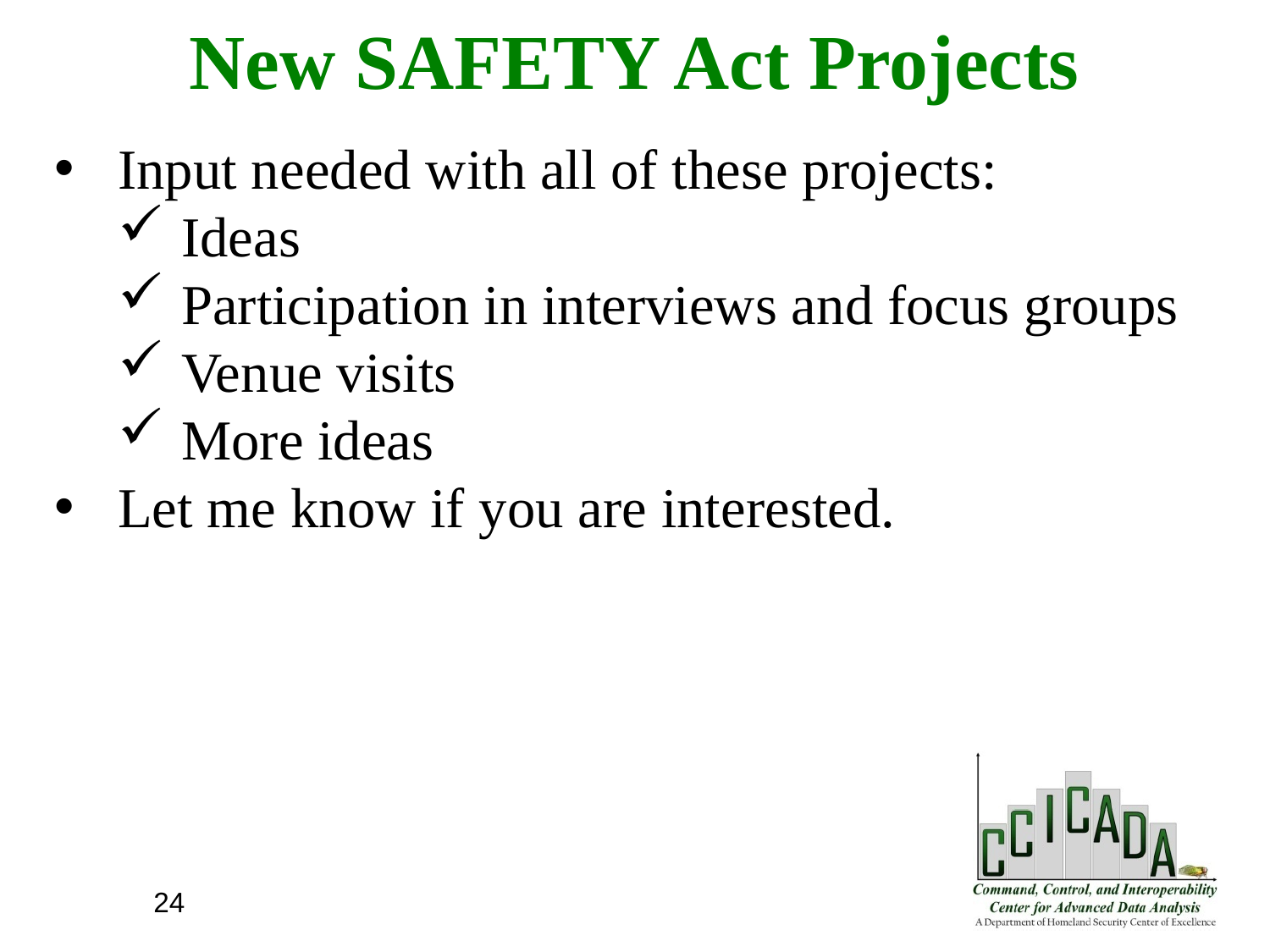

# New SAFETY Act Projects
Input needed with all of these projects:
Ideas
Participation in interviews and focus groups
Venue visits
More ideas
Let me know if you are interested.

24